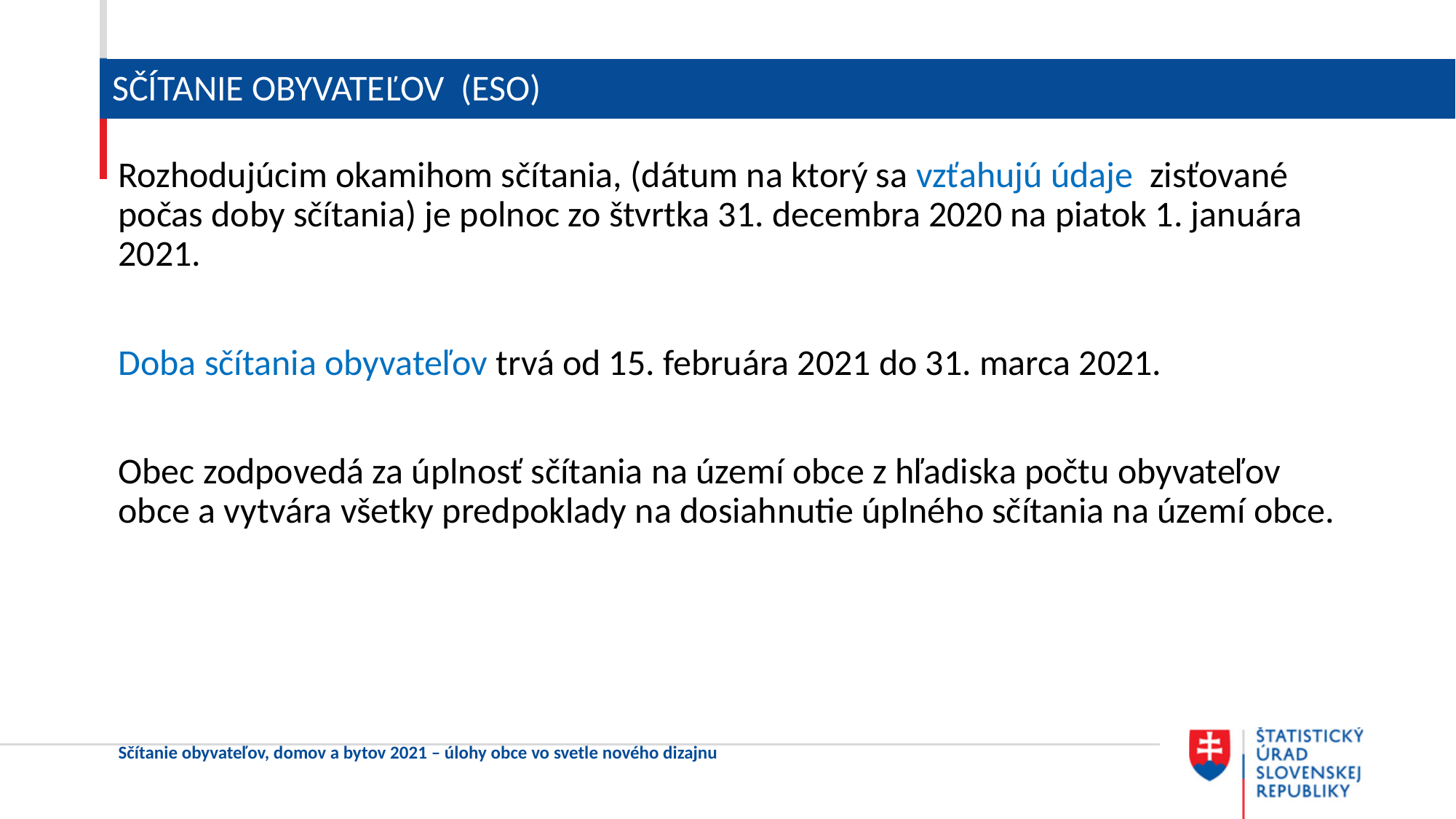

# SČÍTANIE OBYVATEĽOV  (ESO)
Rozhodujúcim okamihom sčítania, (dátum na ktorý sa vzťahujú údaje  zisťované počas doby sčítania) je polnoc zo štvrtka 31. decembra 2020 na piatok 1. januára 2021.

Doba sčítania obyvateľov trvá od 15. februára 2021 do 31. marca 2021.

Obec zodpovedá za úplnosť sčítania na území obce z hľadiska počtu obyvateľov obce a vytvára všetky predpoklady na dosiahnutie úplného sčítania na území obce.

Sčítanie obyvateľov, domov a bytov 2021 – úlohy obce vo svetle nového dizajnu